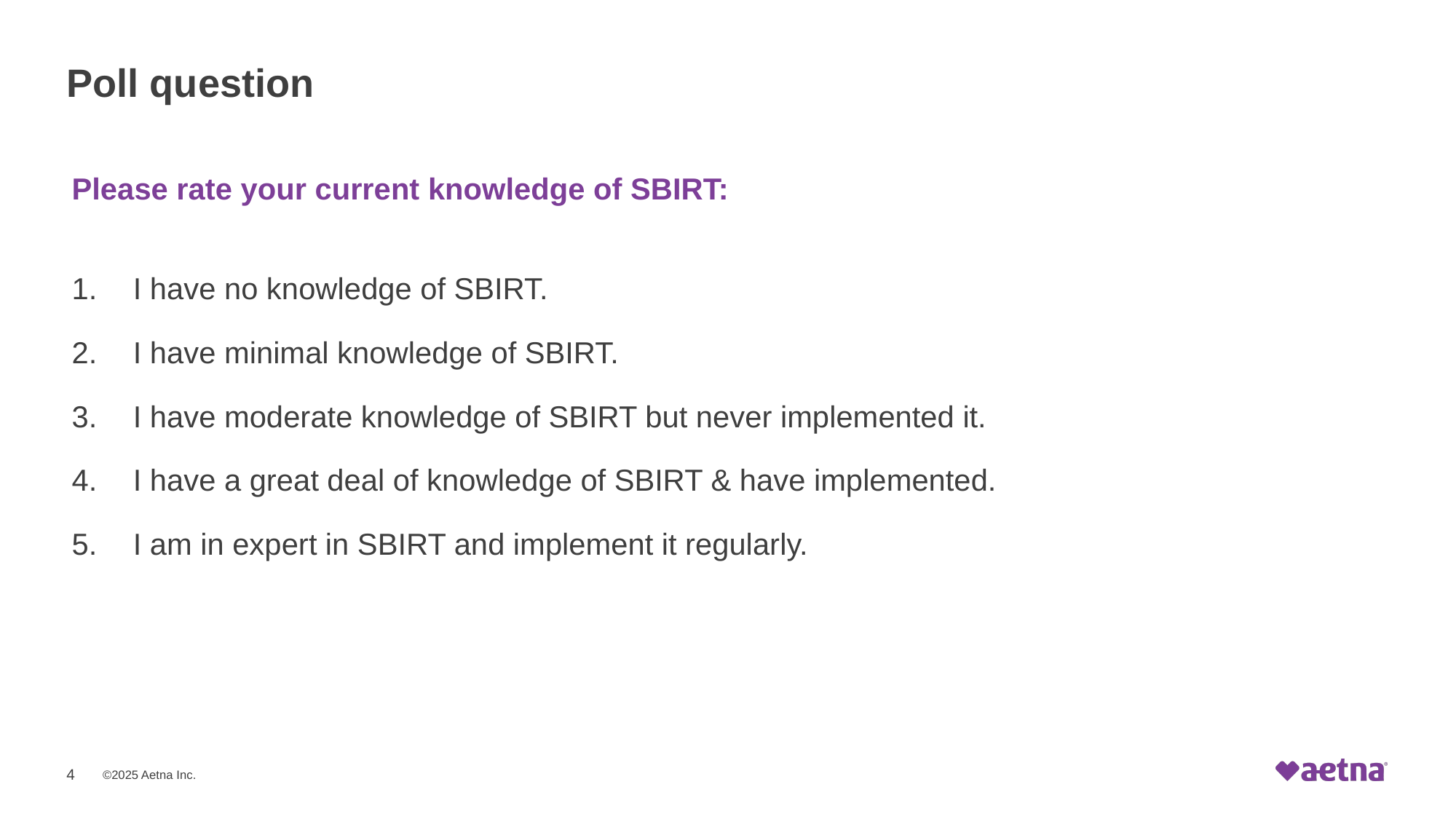

# Poll question
Please rate your current knowledge of SBIRT:

I have no knowledge of SBIRT.
I have minimal knowledge of SBIRT.
I have moderate knowledge of SBIRT but never implemented it.
I have a great deal of knowledge of SBIRT & have implemented.
I am in expert in SBIRT and implement it regularly.